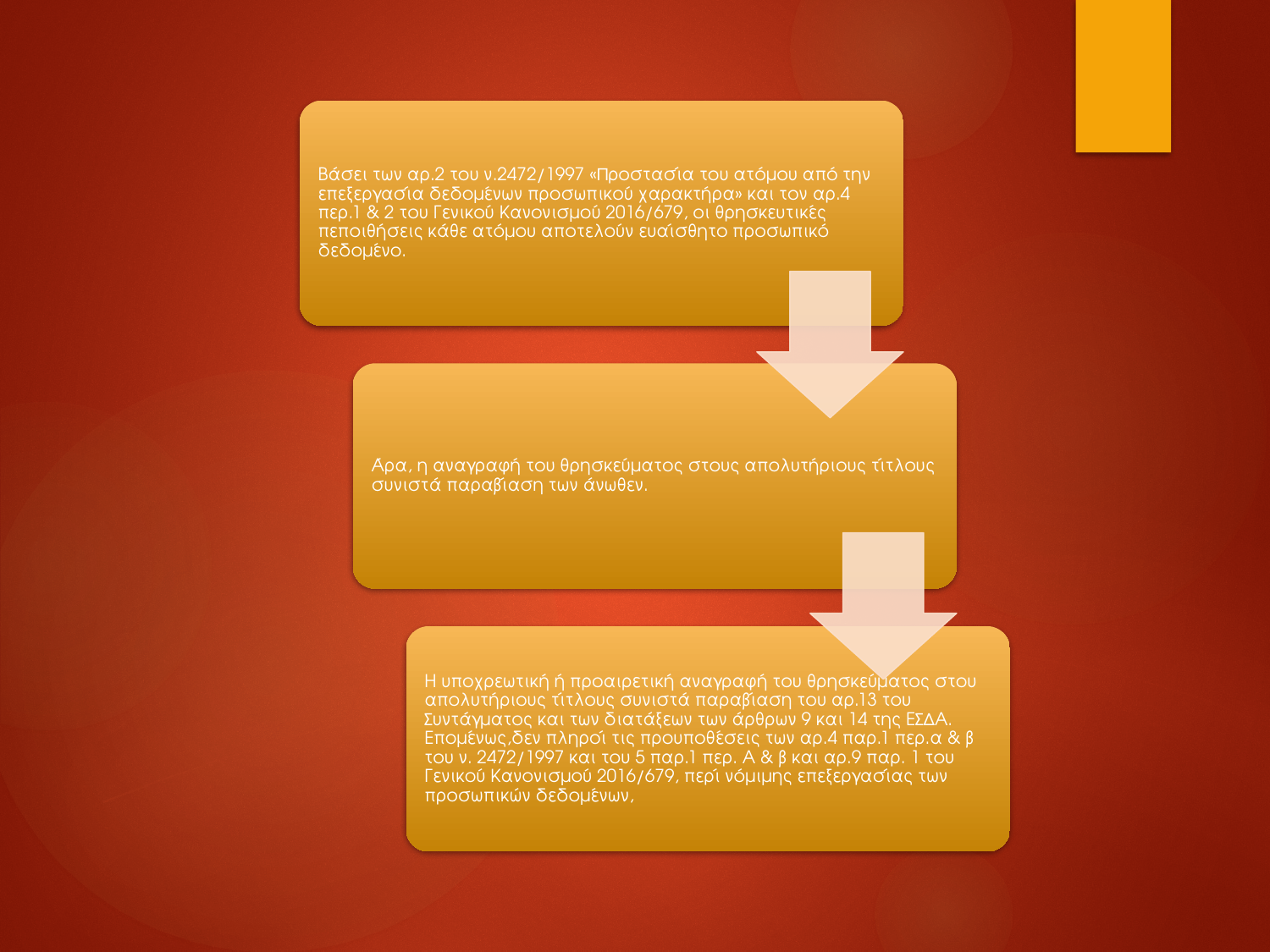

Βάσει των αρ.2 του ν.2472/1997 «Προστασία του ατόμου από την επεξεργασία δεδομένων προσωπικού χαρακτήρα» και τον αρ.4 περ.1 & 2 του Γενικού Κανονισμού 2016/679, οι θρησκευτικές πεποιθήσεις κάθε ατόμου αποτελούν ευαίσθητο προσωπικό δεδομένο.
Άρα, η αναγραφή του θρησκεύματος στους απολυτήριους τίτλους συνιστά παραβίαση των άνωθεν.
Η υποχρεωτική ή προαιρετική αναγραφή του θρησκεύματος στου απολυτήριους τίτλους συνιστά παραβίαση του αρ.13 του Συντάγματος και των διατάξεων των άρθρων 9 και 14 της ΕΣΔΑ. Επομένως,δεν πληροί τις προυποθέσεις των αρ.4 παρ.1 περ.α & β του ν. 2472/1997 και του 5 παρ.1 περ. Α & β και αρ.9 παρ. 1 του Γενικού Κανονισμού 2016/679, περί νόμιμης επεξεργασίας των προσωπικών δεδομένων,

#